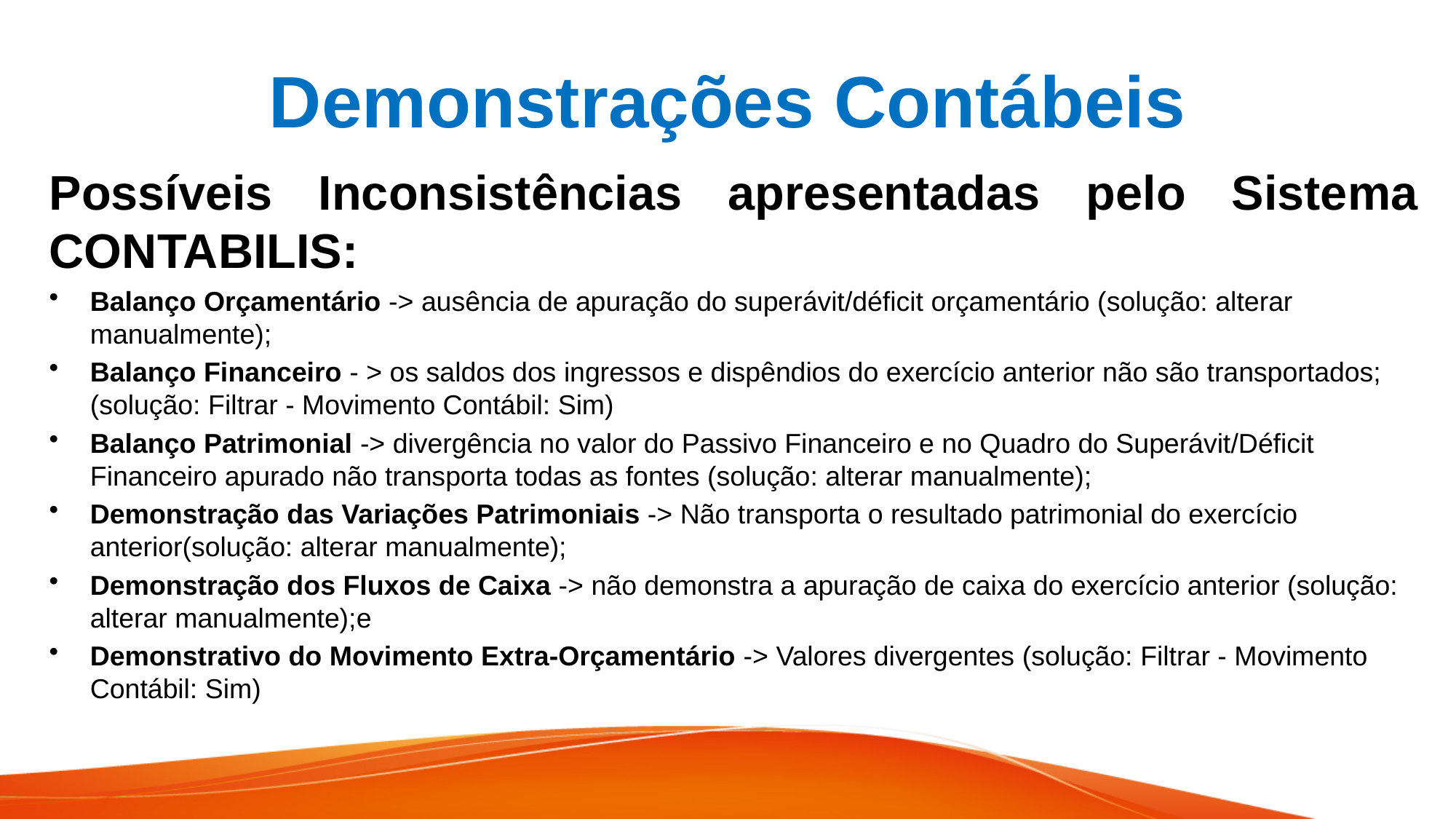

# Demonstrações Contábeis
Possíveis Inconsistências apresentadas pelo Sistema CONTABILIS:
Balanço Orçamentário -> ausência de apuração do superávit/déficit orçamentário (solução: alterar manualmente);
Balanço Financeiro - > os saldos dos ingressos e dispêndios do exercício anterior não são transportados; (solução: Filtrar - Movimento Contábil: Sim)
Balanço Patrimonial -> divergência no valor do Passivo Financeiro e no Quadro do Superávit/Déficit Financeiro apurado não transporta todas as fontes (solução: alterar manualmente);
Demonstração das Variações Patrimoniais -> Não transporta o resultado patrimonial do exercício anterior(solução: alterar manualmente);
Demonstração dos Fluxos de Caixa -> não demonstra a apuração de caixa do exercício anterior (solução: alterar manualmente);e
Demonstrativo do Movimento Extra-Orçamentário -> Valores divergentes (solução: Filtrar - Movimento Contábil: Sim)